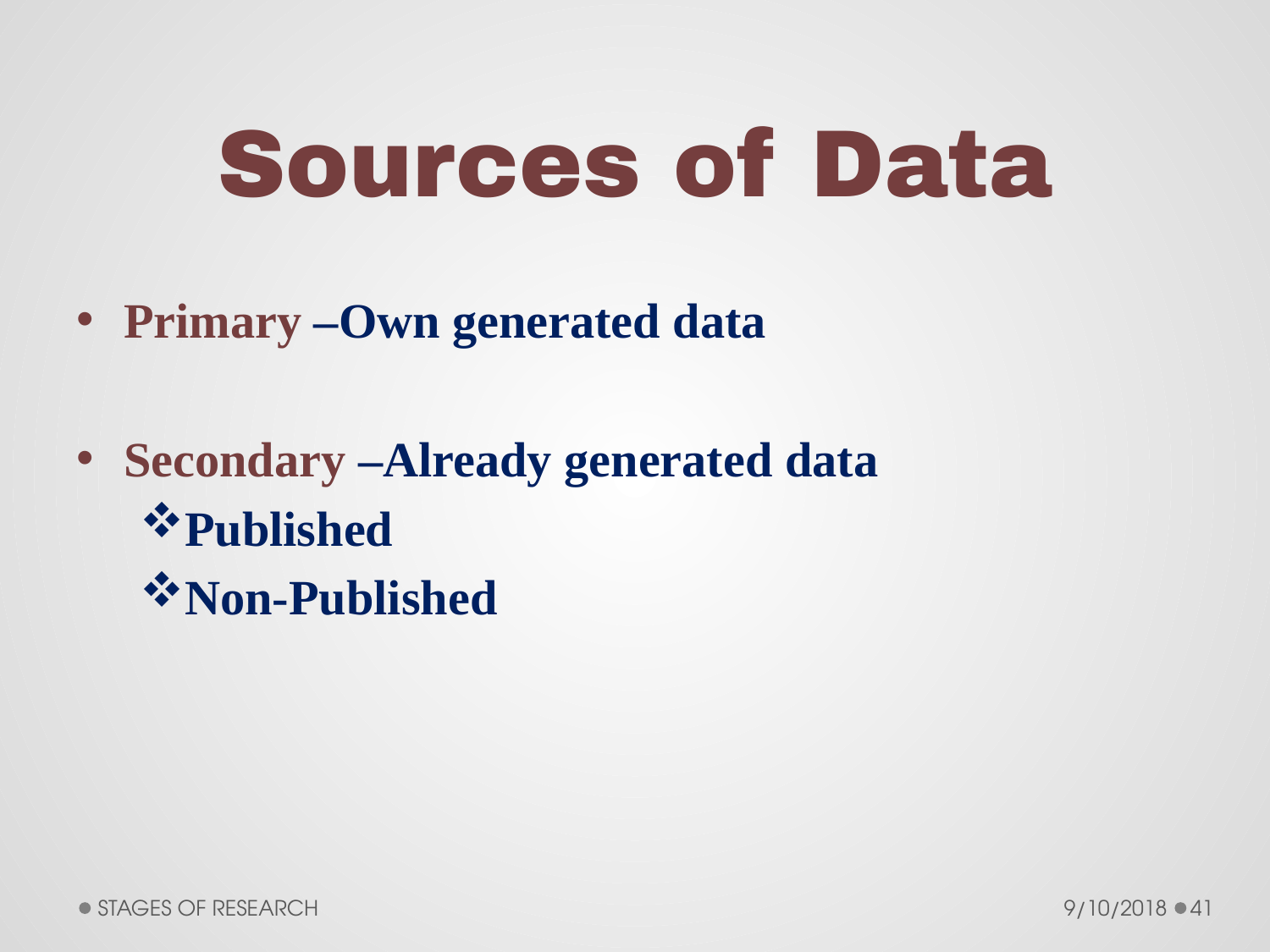

# Sources of Data

Primary –Own generated data

Secondary –Already generated data
Published
Non-Published
STAGES OF RESEARCH
9/10/2018
41